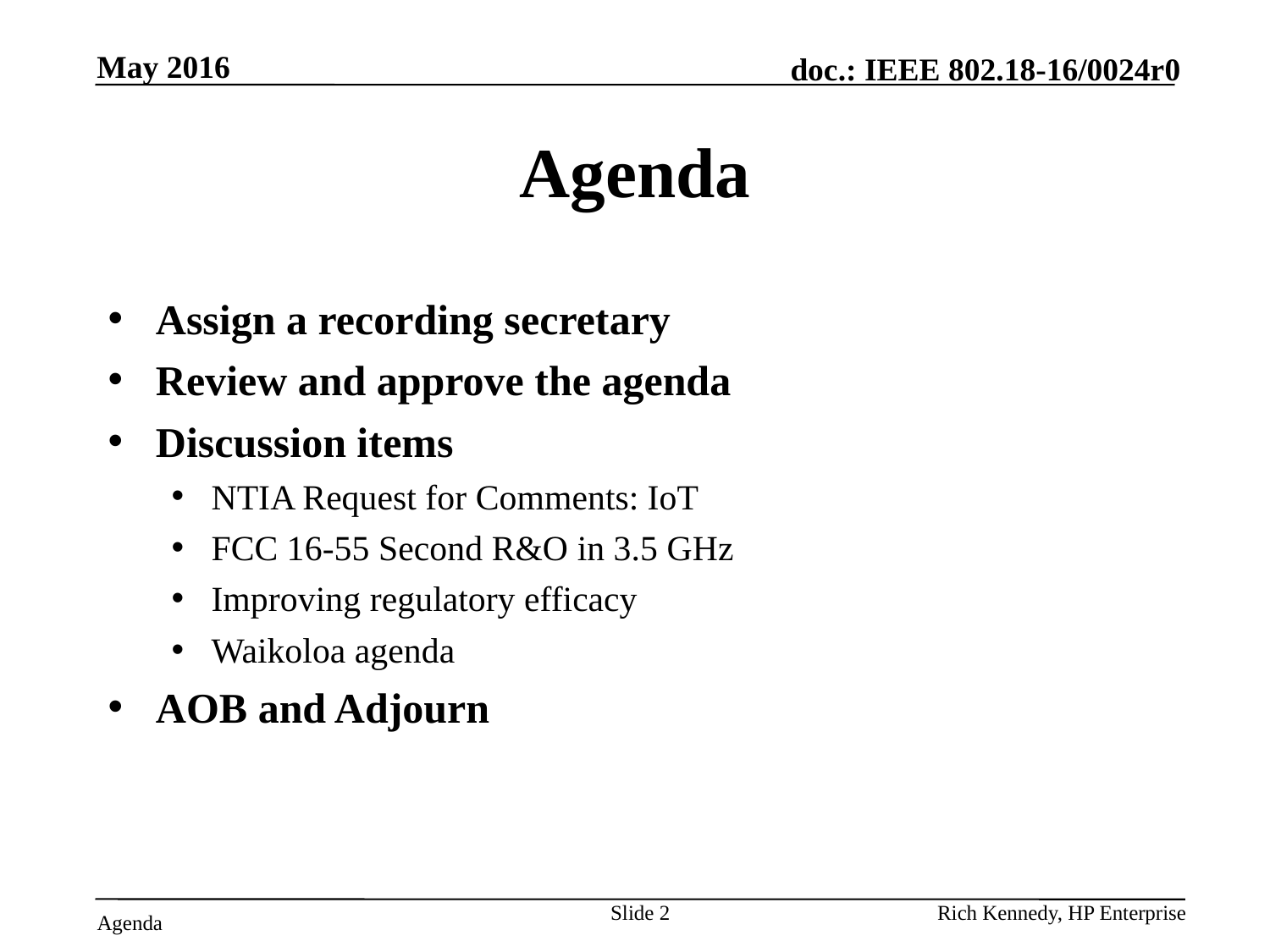

May 2016
# Agenda
Assign a recording secretary
Review and approve the agenda
Discussion items
NTIA Request for Comments: IoT
FCC 16-55 Second R&O in 3.5 GHz
Improving regulatory efficacy
Waikoloa agenda
AOB and Adjourn
Slide 2
Rich Kennedy, HP Enterprise
Agenda